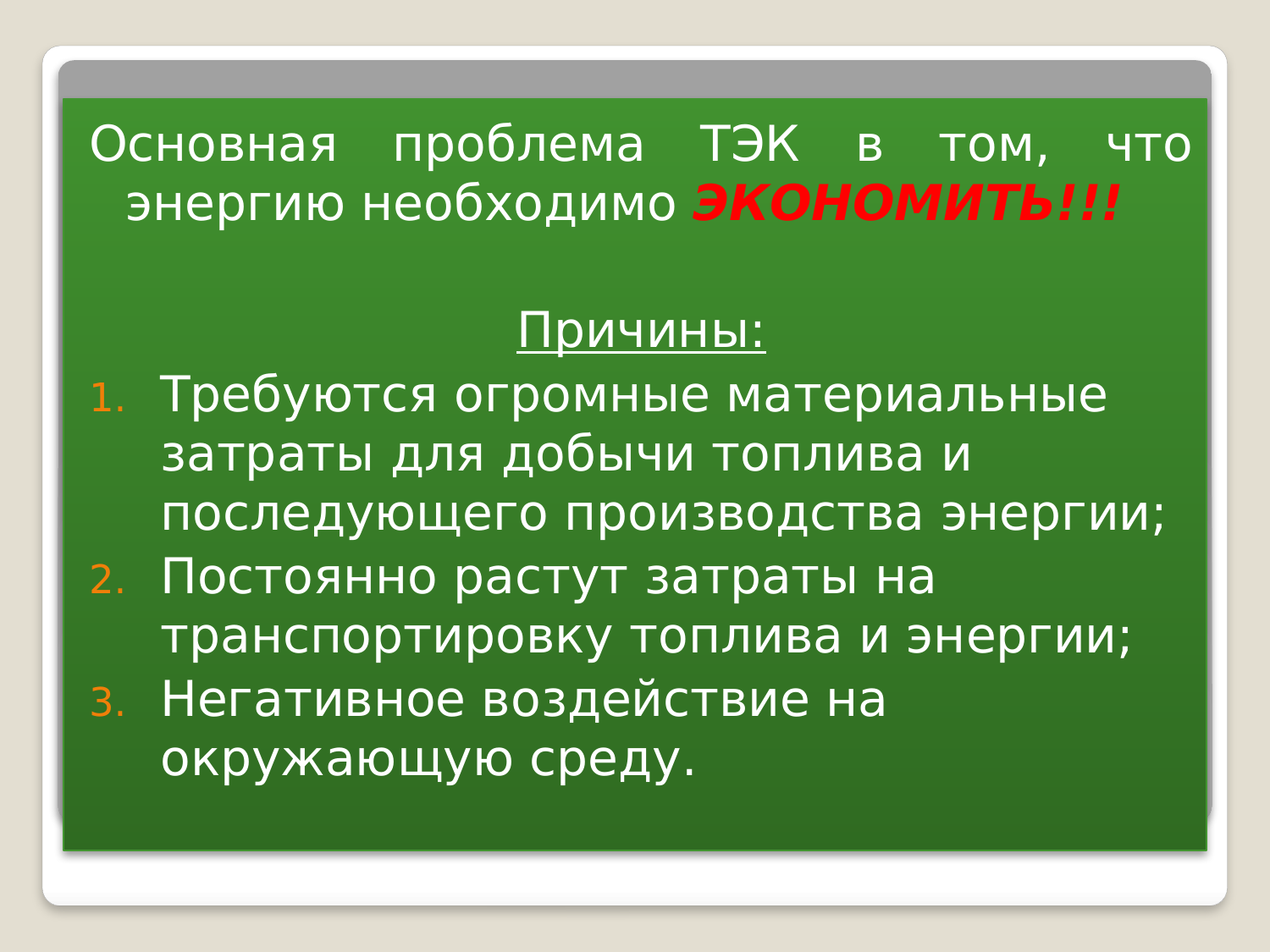

Основная проблема ТЭК в том, что энергию необходимо ЭКОНОМИТЬ!!!

Причины:
Требуются огромные материальные затраты для добычи топлива и последующего производства энергии;
Постоянно растут затраты на транспортировку топлива и энергии;
Негативное воздействие на окружающую среду.